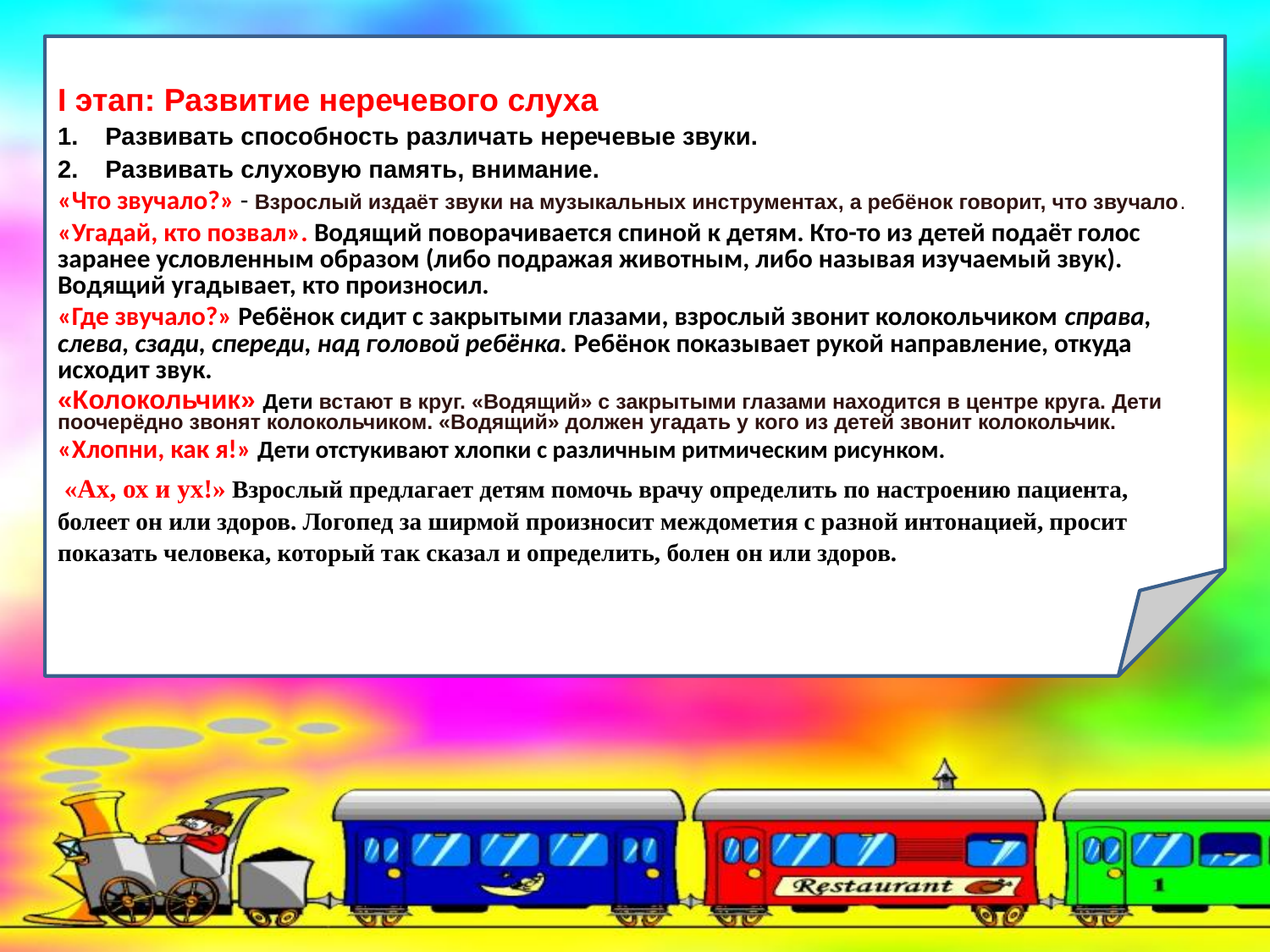

I этап: Развитие неречевого слуха
Развивать способность различать неречевые звуки.
Развивать слуховую память, внимание.
«Что звучало?» - Взрослый издаёт звуки на музыкальных инструментах, а ребёнок говорит, что звучало.
«Угадай, кто позвал». Водящий поворачивается спиной к детям. Кто-то из детей подаёт голос заранее условленным образом (либо подражая животным, либо называя изучаемый звук). Водящий угадывает, кто произносил.
«Где звучало?» Ребёнок сидит с закрытыми глазами, взрослый звонит колокольчиком справа, слева, сзади, спереди, над головой ребёнка. Ребёнок показывает рукой направление, откуда исходит звук.
«Колокольчик» Дети встают в круг. «Водящий» с закрытыми глазами находится в центре круга. Дети поочерёдно звонят колокольчиком. «Водящий» должен угадать у кого из детей звонит колокольчик.
«Хлопни, как я!» Дети отстукивают хлопки с различным ритмическим рисунком.
 «Ах, ох и ух!» Взрослый предлагает детям помочь врачу определить по настроению пациента, болеет он или здоров. Логопед за ширмой произносит междометия с разной интонацией, просит показать человека, который так сказал и определить, болен он или здоров.